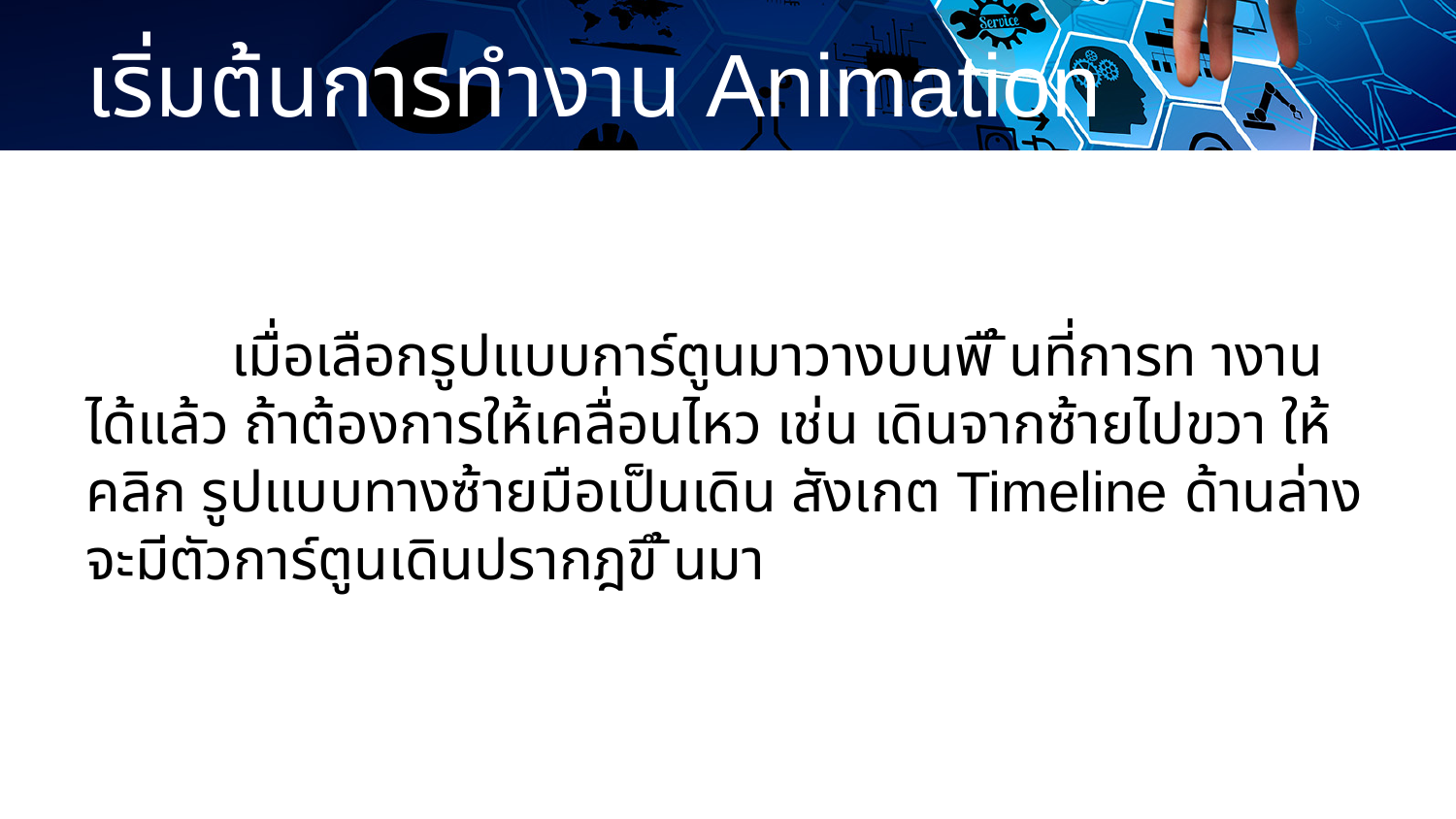

# เริ่มต้นการทำงาน Animation
	เมื่อเลือกรูปแบบการ์ตูนมาวางบนพื ้นที่การท างานได้แล้ว ถ้าต้องการให้เคลื่อนไหว เช่น เดินจากซ้ายไปขวา ให้คลิก รูปแบบทางซ้ายมือเป็นเดิน สังเกต Timeline ด้านล่าง จะมีตัวการ์ตูนเดินปรากฎขึ ้นมา